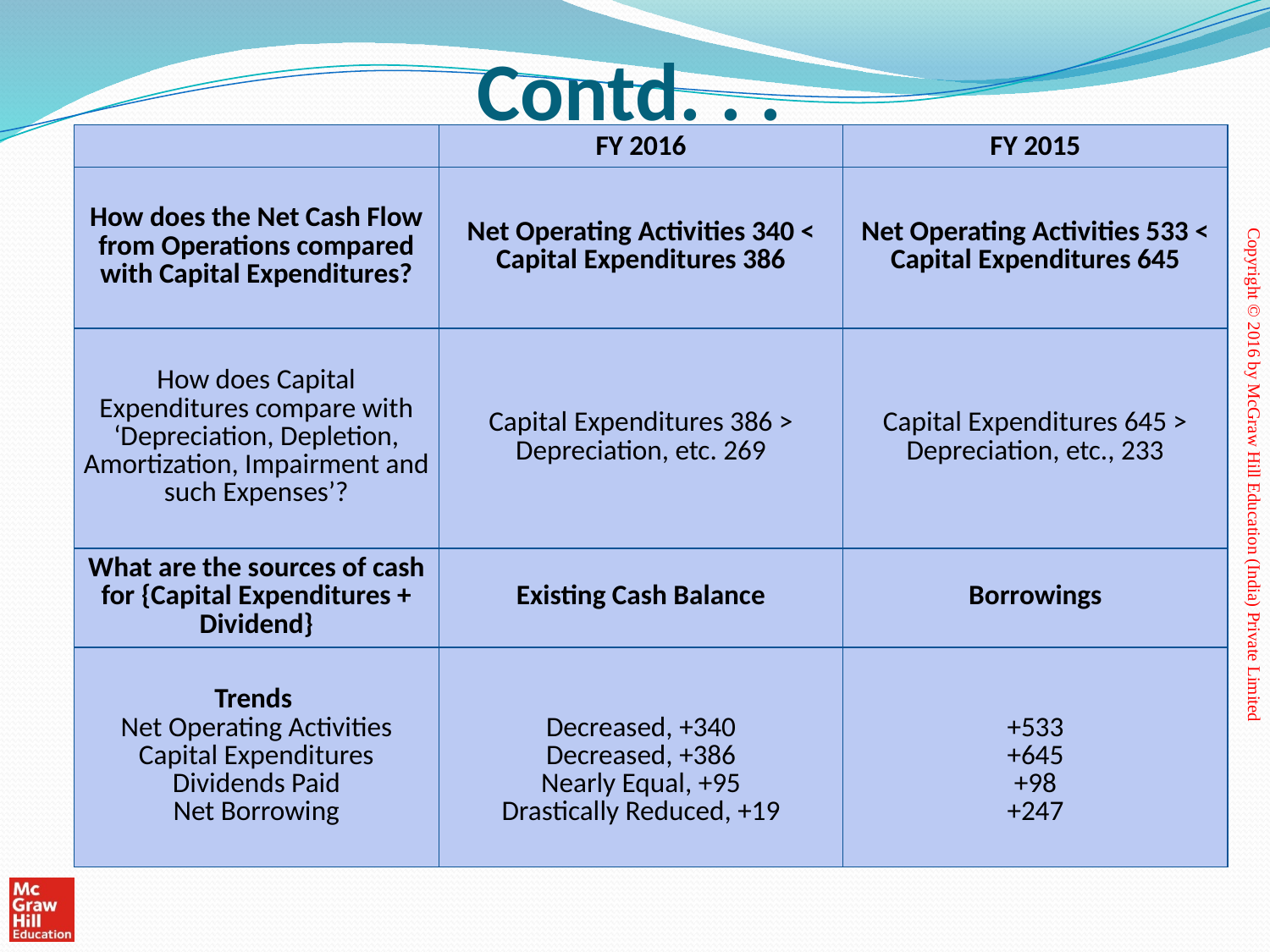

# Contd. . .
|  | FY 2016 | FY 2015 |
| --- | --- | --- |
| How does the Net Cash Flow from Operations compared with Capital Expenditures? | Net Operating Activities 340 < Capital Expenditures 386 | Net Operating Activities 533 < Capital Expenditures 645 |
| How does Capital Expenditures compare with ‘Depreciation, Depletion, Amortization, Impairment and such Expenses’? | Capital Expenditures 386 > Depreciation, etc. 269 | Capital Expenditures 645 > Depreciation, etc., 233 |
| What are the sources of cash for {Capital Expenditures + Dividend} | Existing Cash Balance | Borrowings |
| Trends Net Operating Activities Capital Expenditures Dividends Paid Net Borrowing | Decreased, +340 Decreased, +386 Nearly Equal, +95 Drastically Reduced, +19 | +533 +645 +98 +247 |